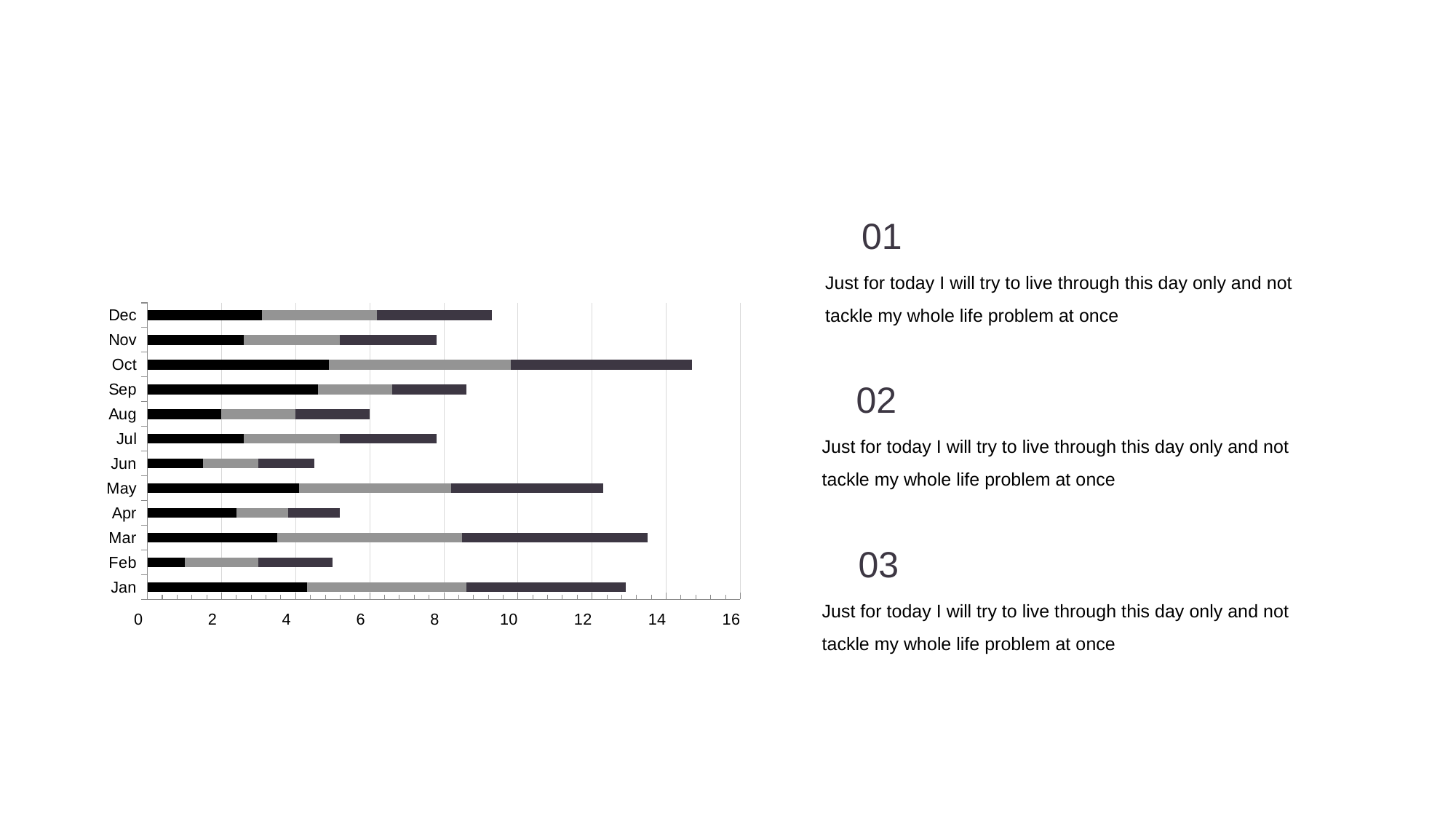

01
Just for today I will try to live through this day only and not tackle my whole life problem at once

### Chart

| Category | Series 1 | Series 12 | Series 122 |
|---|---|---|---|
| Jan | 4.3 | 4.3 | 4.3 |
| Feb | 1.0 | 2.0 | 2.0 |
| Mar | 3.5 | 5.0 | 5.0 |
| Apr | 2.4 | 1.4 | 1.4 |
| May | 4.1 | 4.1 | 4.1 |
| Jun | 1.5 | 1.5 | 1.5 |
| Jul | 2.6 | 2.6 | 2.6 |
| Aug | 2.0 | 2.0 | 2.0 |
| Sep | 4.6 | 2.0 | 2.0 |
| Oct | 4.9 | 4.9 | 4.9 |
| Nov | 2.6 | 2.6 | 2.6 |
| Dec | 3.1 | 3.1 | 3.1 |
02
Just for today I will try to live through this day only and not tackle my whole life problem at once
03
Just for today I will try to live through this day only and not tackle my whole life problem at once